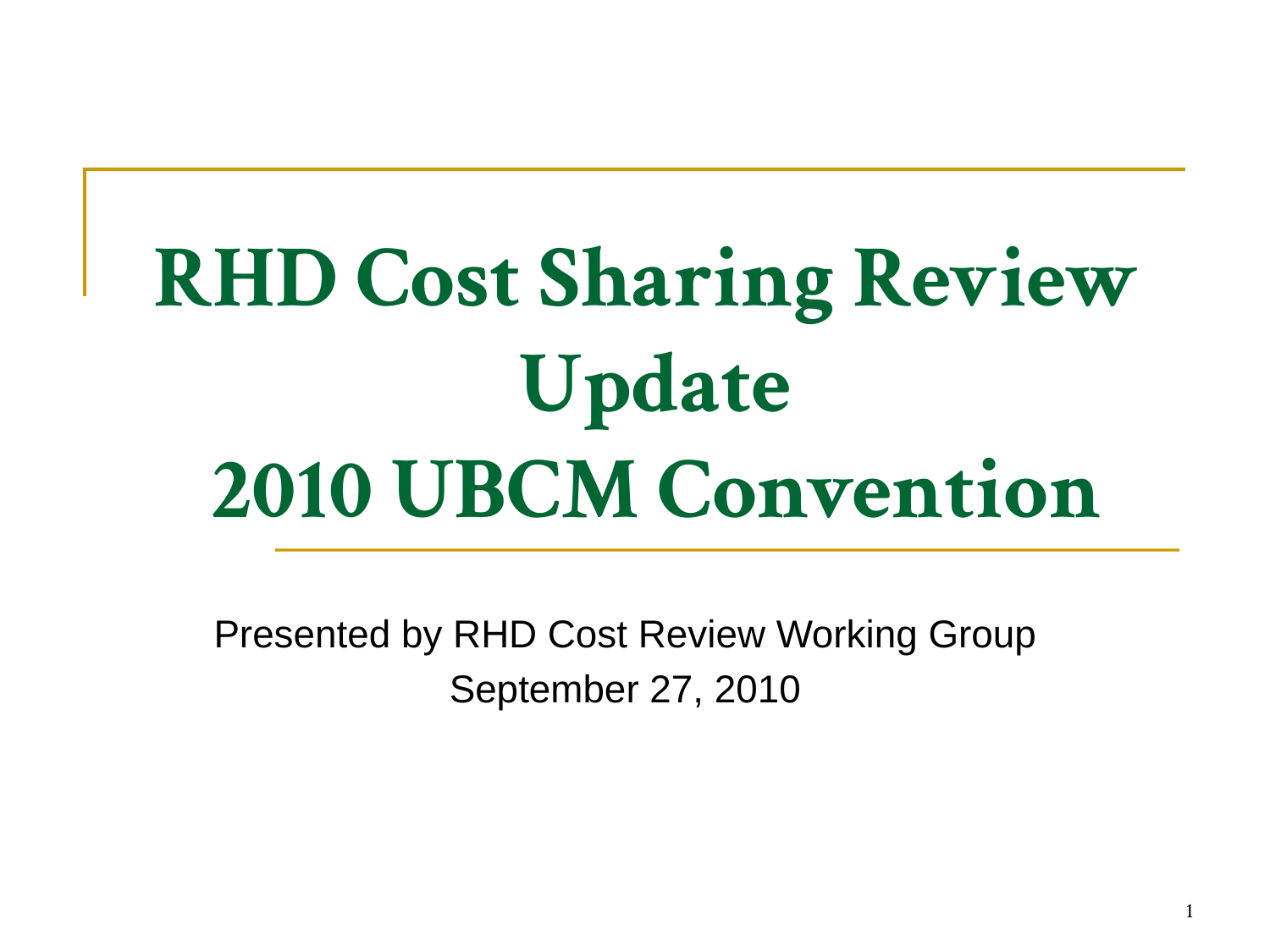

# RHD Cost Sharing Review Update 2010 UBCM Convention
Presented by RHD Cost Review Working Group
September 27, 2010
1